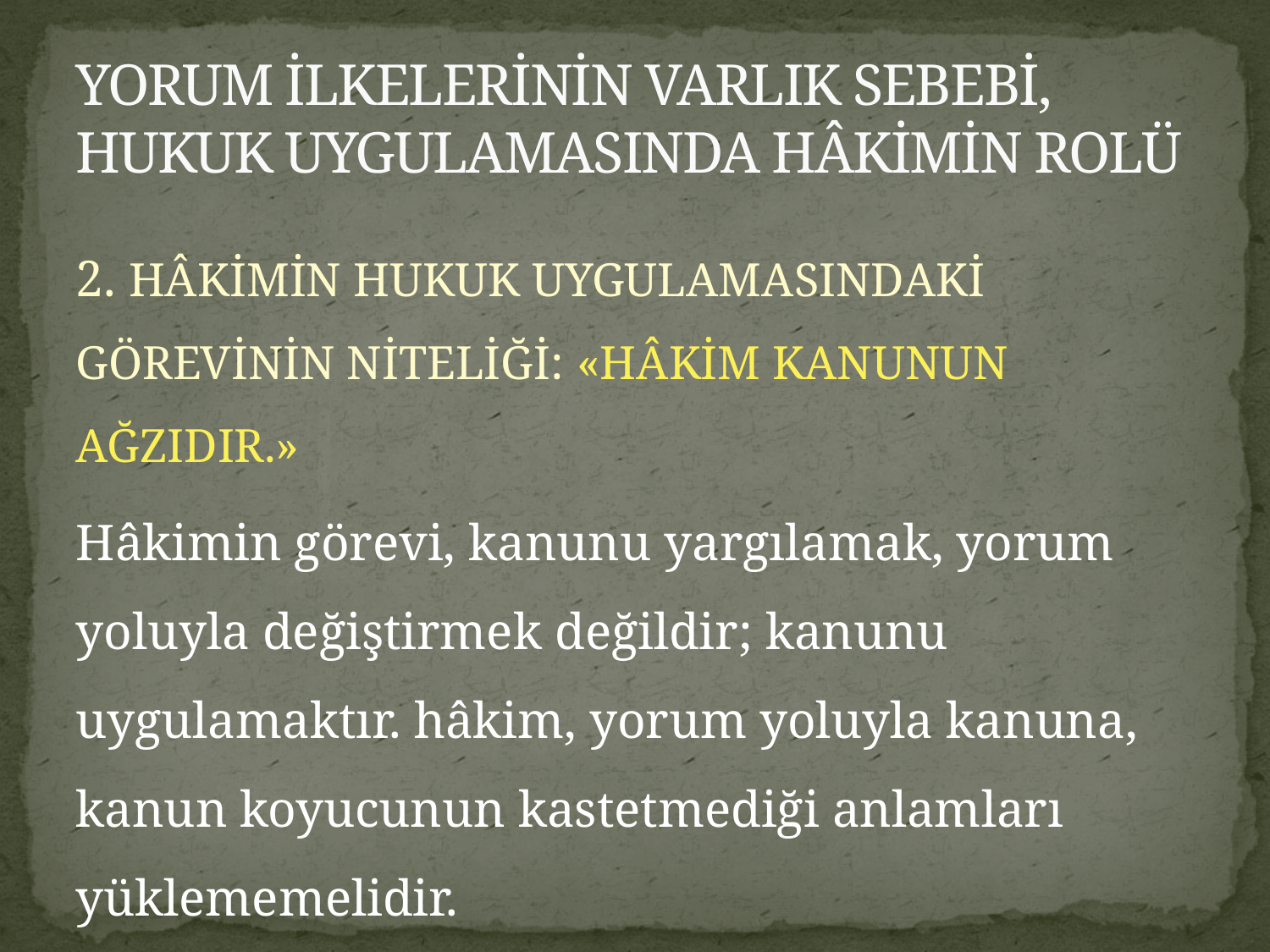

# YORUM İLKELERİNİN VARLIK SEBEBİ, HUKUK UYGULAMASINDA HÂKİMİN ROLÜ
2. HÂKİMİN HUKUK UYGULAMASINDAKİ GÖREVİNİN NİTELİĞİ: «HÂKİM KANUNUN AĞZIDIR.»
Hâkimin görevi, kanunu yargılamak, yorum yoluyla değiştirmek değildir; kanunu uygulamaktır. hâkim, yorum yoluyla kanuna, kanun koyucunun kastetmediği anlamları yüklememelidir.